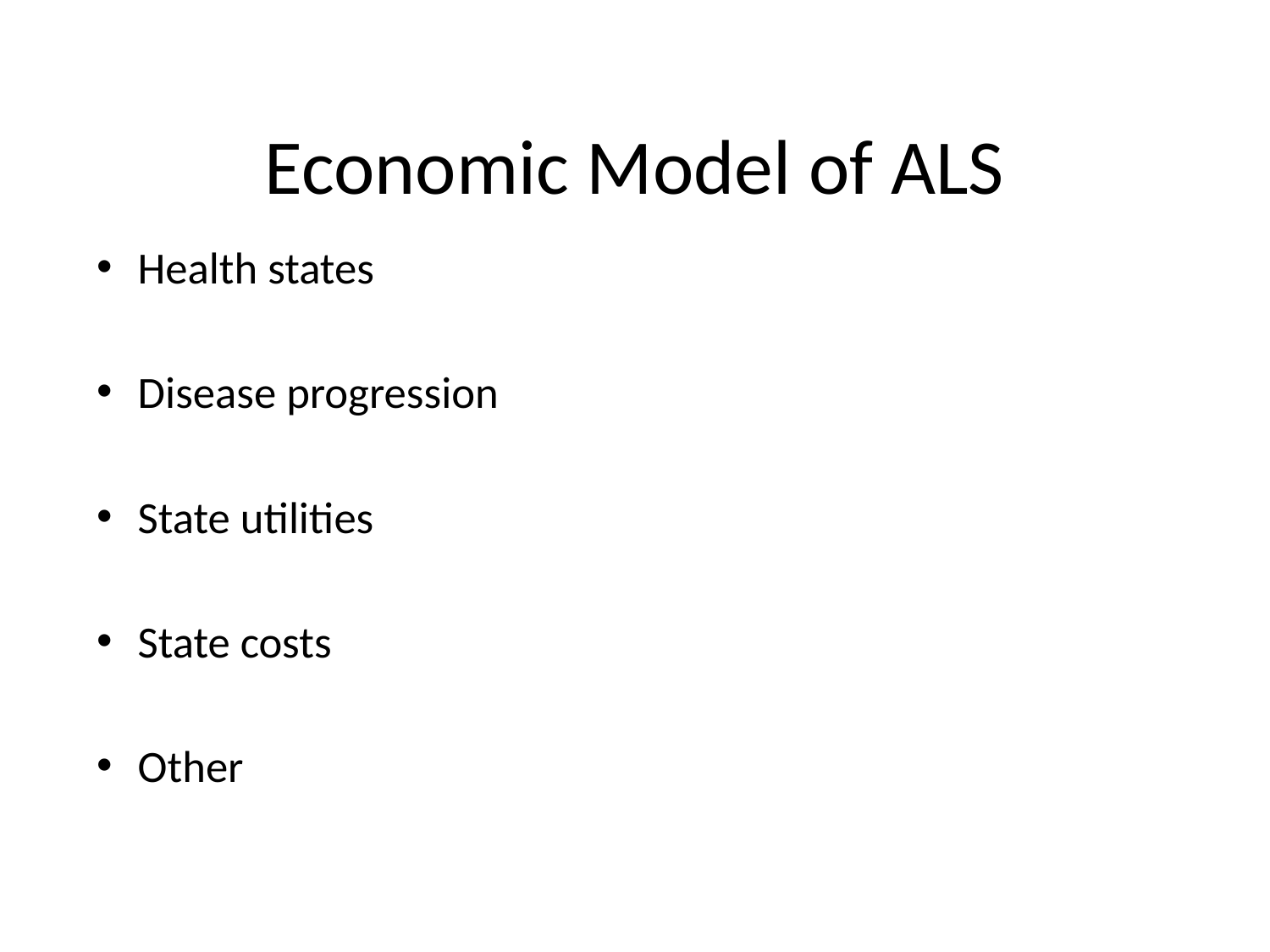

# Economic Model of ALS
Health states

Disease progression

State utilities

State costs

Other